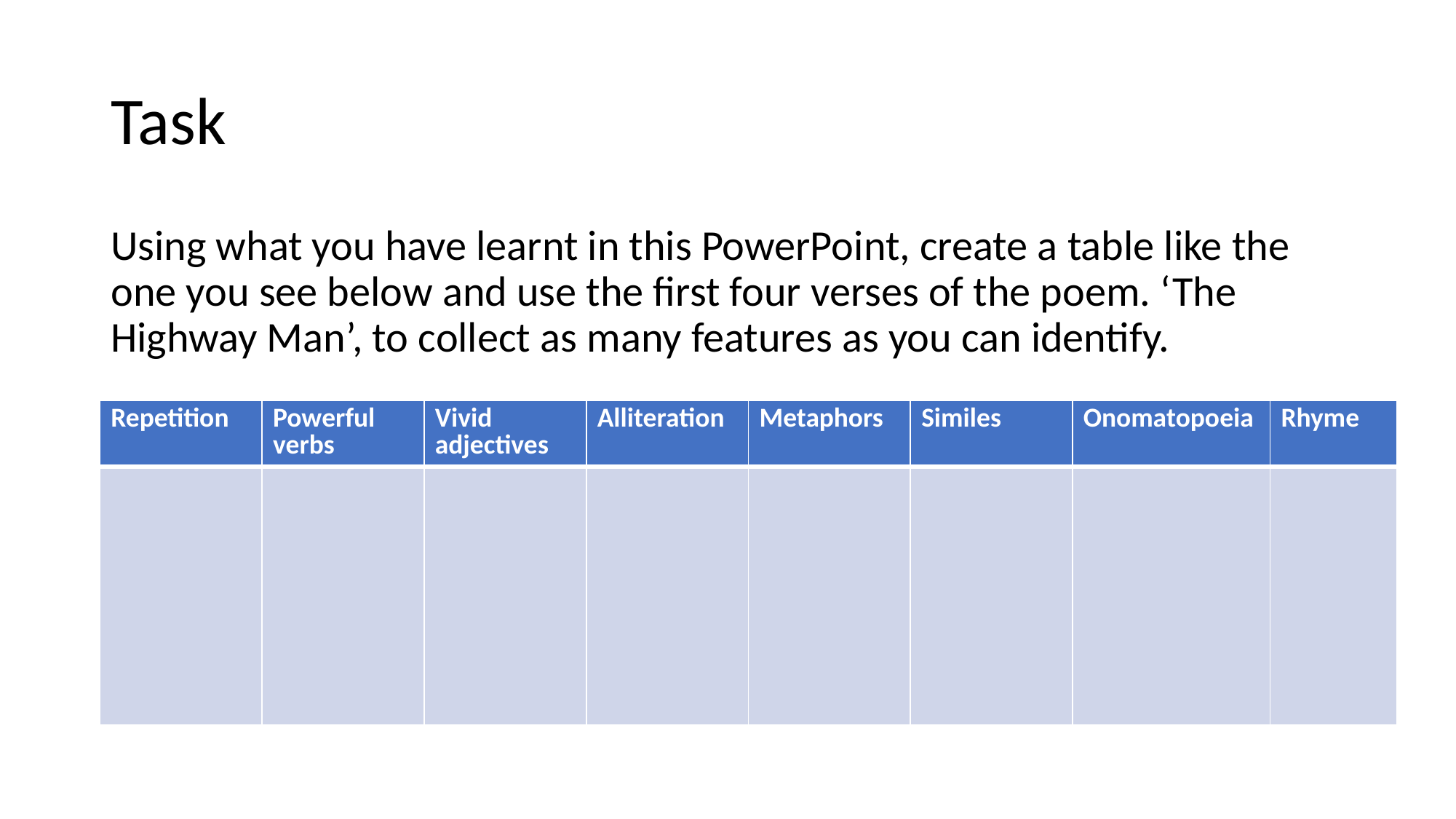

# Task
Using what you have learnt in this PowerPoint, create a table like the one you see below and use the first four verses of the poem. ‘The Highway Man’, to collect as many features as you can identify.

| Repetition | Powerful verbs | Vivid adjectives | Alliteration | Metaphors | Similes | Onomatopoeia | Rhyme |
| --- | --- | --- | --- | --- | --- | --- | --- |
|  |  |  |  |  |  |  |  |